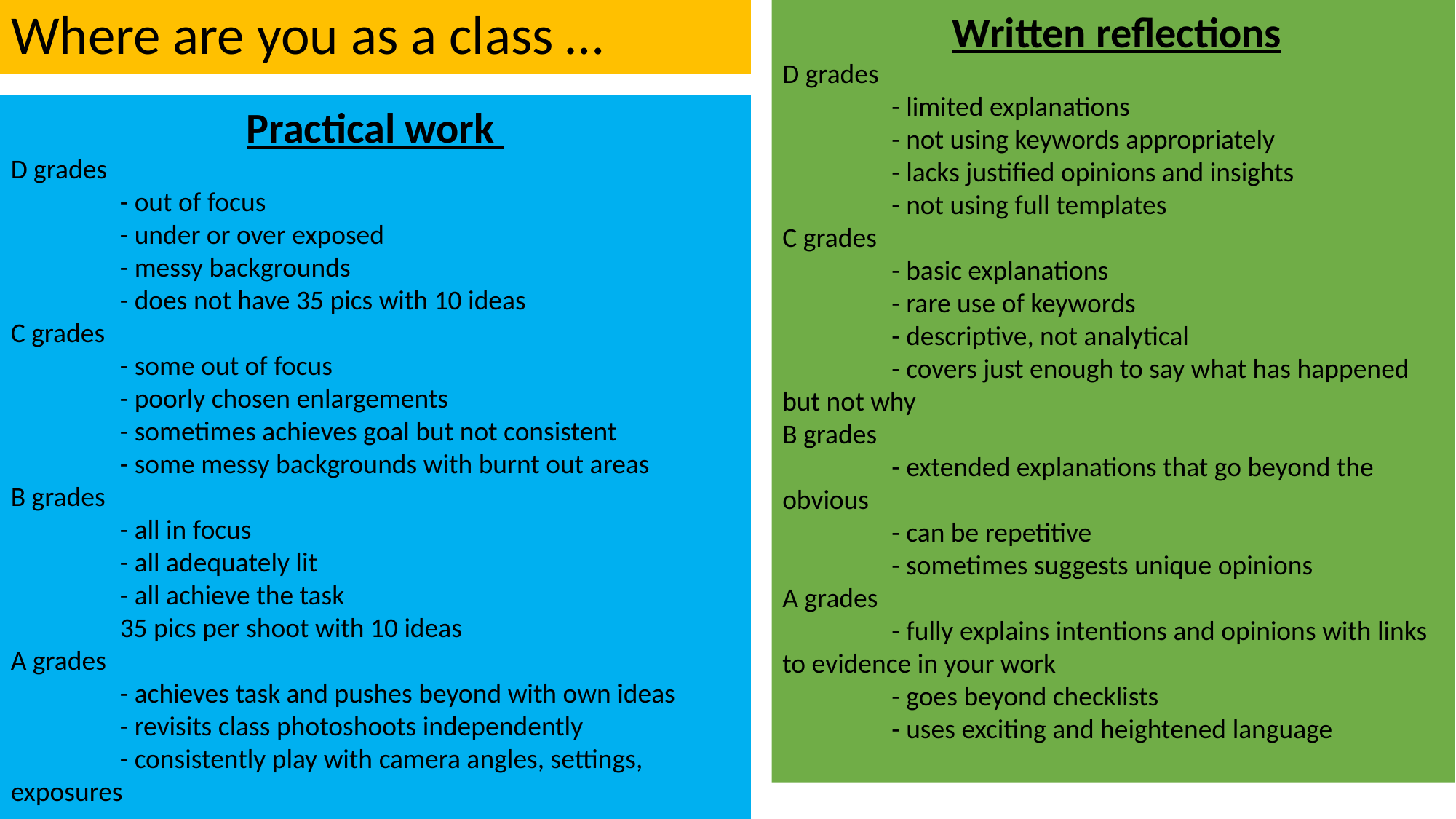

# Where are you as a class …
Written reflections
D grades
	- limited explanations
	- not using keywords appropriately
	- lacks justified opinions and insights
	- not using full templates
C grades
	- basic explanations
	- rare use of keywords
	- descriptive, not analytical
	- covers just enough to say what has happened 	but not why
B grades
	- extended explanations that go beyond the 	obvious
	- can be repetitive
	- sometimes suggests unique opinions
A grades
	- fully explains intentions and opinions with links 	to evidence in your work
	- goes beyond checklists
	- uses exciting and heightened language

Practical work
D grades
	- out of focus
	- under or over exposed
	- messy backgrounds
	- does not have 35 pics with 10 ideas
C grades
	- some out of focus
	- poorly chosen enlargements
	- sometimes achieves goal but not consistent
	- some messy backgrounds with burnt out areas
B grades
	- all in focus
	- all adequately lit
	- all achieve the task
	35 pics per shoot with 10 ideas
A grades
	- achieves task and pushes beyond with own ideas
	- revisits class photoshoots independently
	- consistently play with camera angles, settings, 	exposures